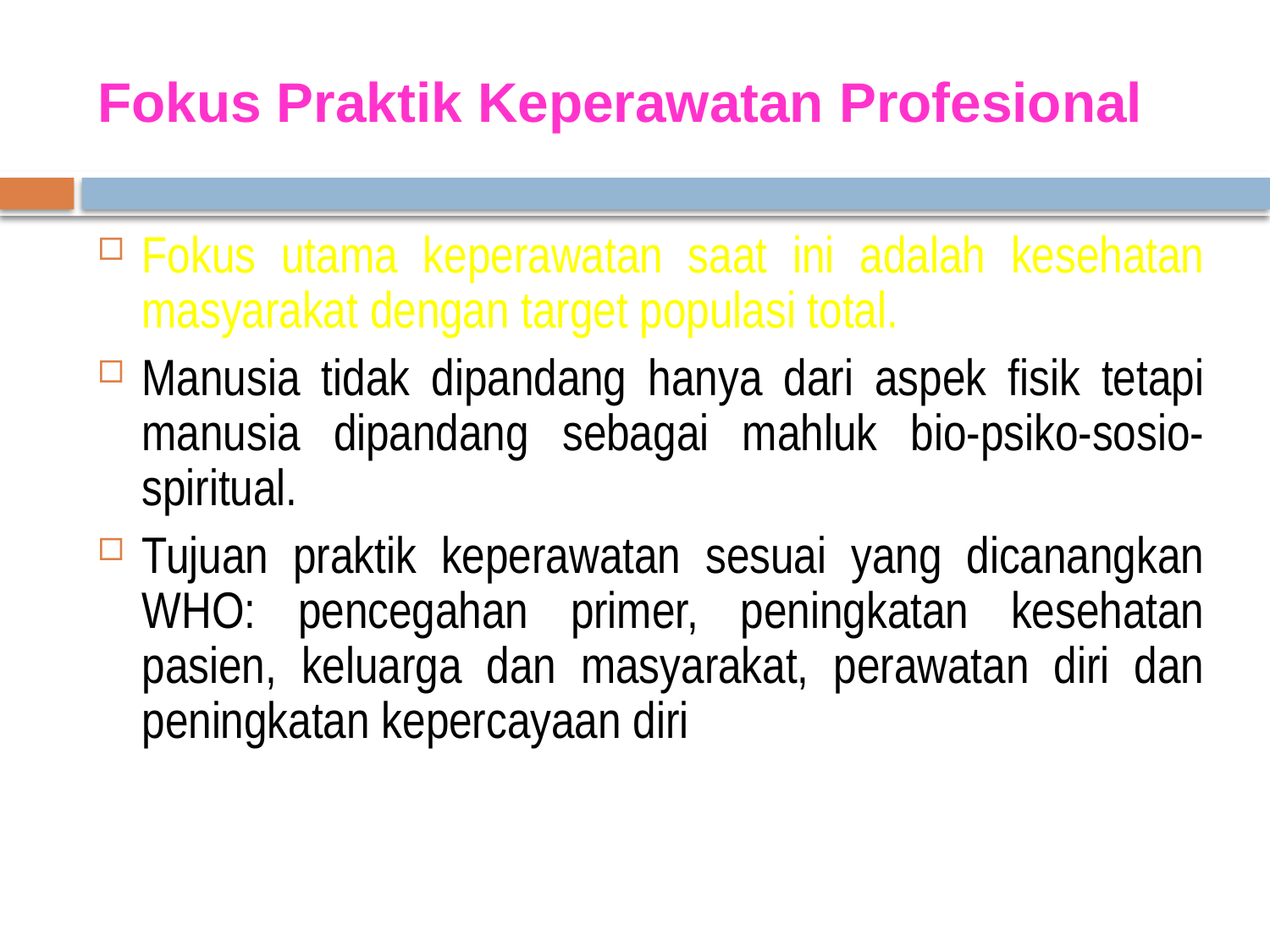

# Fokus Praktik Keperawatan Profesional
Fokus utama keperawatan saat ini adalah kesehatan masyarakat dengan target populasi total.
Manusia tidak dipandang hanya dari aspek fisik tetapi manusia dipandang sebagai mahluk bio-psiko-sosio-spiritual.
Tujuan praktik keperawatan sesuai yang dicanangkan WHO: pencegahan primer, peningkatan kesehatan pasien, keluarga dan masyarakat, perawatan diri dan peningkatan kepercayaan diri